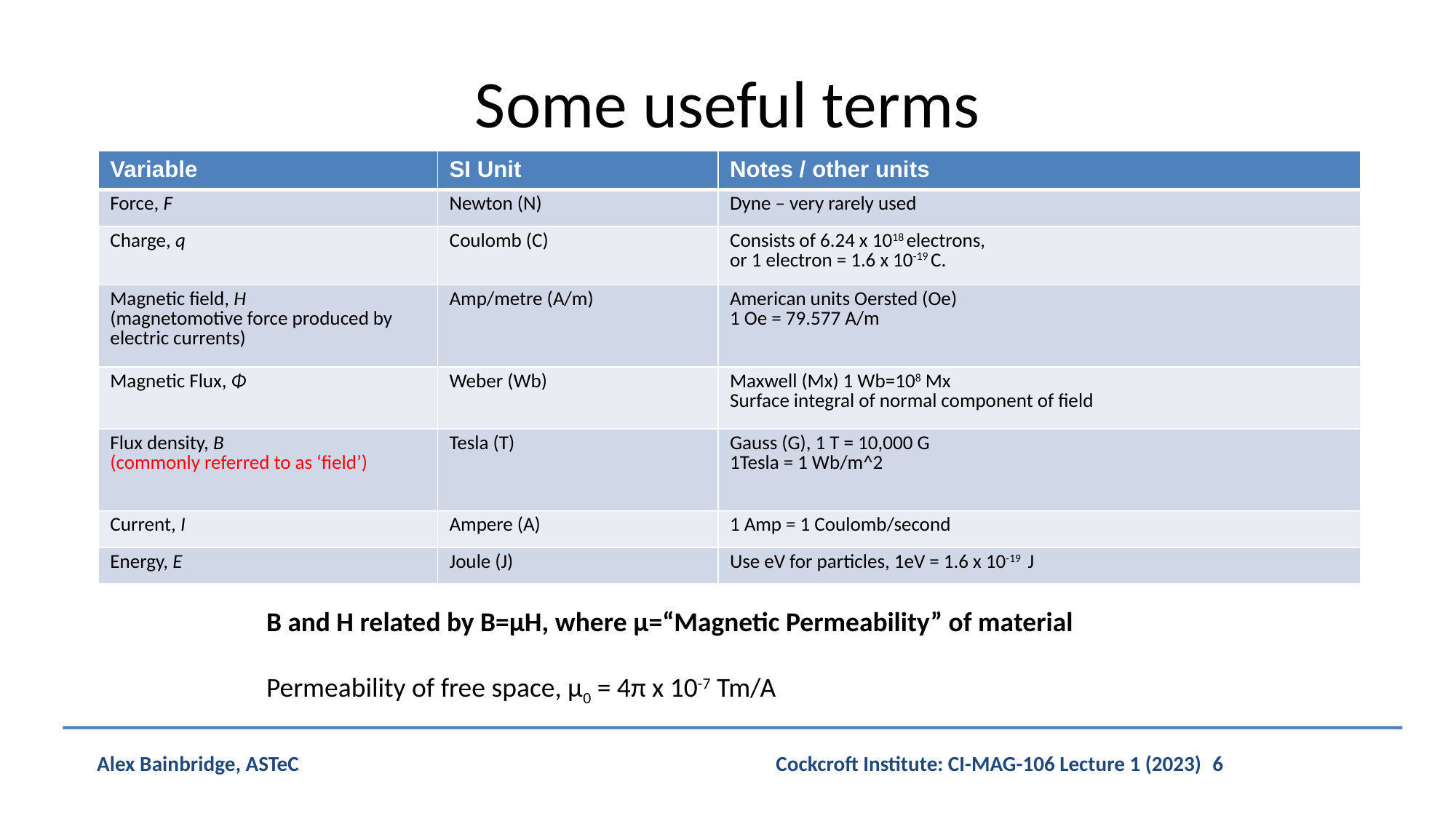

# Some useful terms
| Variable | SI Unit | Notes / other units |
| --- | --- | --- |
| Force, F | Newton (N) | Dyne – very rarely used |
| Charge, q | Coulomb (C) | Consists of 6.24 x 1018 electrons, or 1 electron = 1.6 x 10-19 C. |
| Magnetic field, H (magnetomotive force produced by electric currents) | Amp/metre (A/m) | American units Oersted (Oe) 1 Oe = 79.577 A/m |
| Magnetic Flux, Φ | Weber (Wb) | Maxwell (Mx) 1 Wb=108 Mx Surface integral of normal component of field |
| Flux density, B (commonly referred to as ‘field’) | Tesla (T) | Gauss (G), 1 T = 10,000 G 1Tesla = 1 Wb/m^2 |
| Current, I | Ampere (A) | 1 Amp = 1 Coulomb/second |
| Energy, E | Joule (J) | Use eV for particles, 1eV = 1.6 x 10-19 J |
B and H related by B=µH, where µ=“Magnetic Permeability” of material

Permeability of free space, µ0 = 4π x 10-7 Tm/A